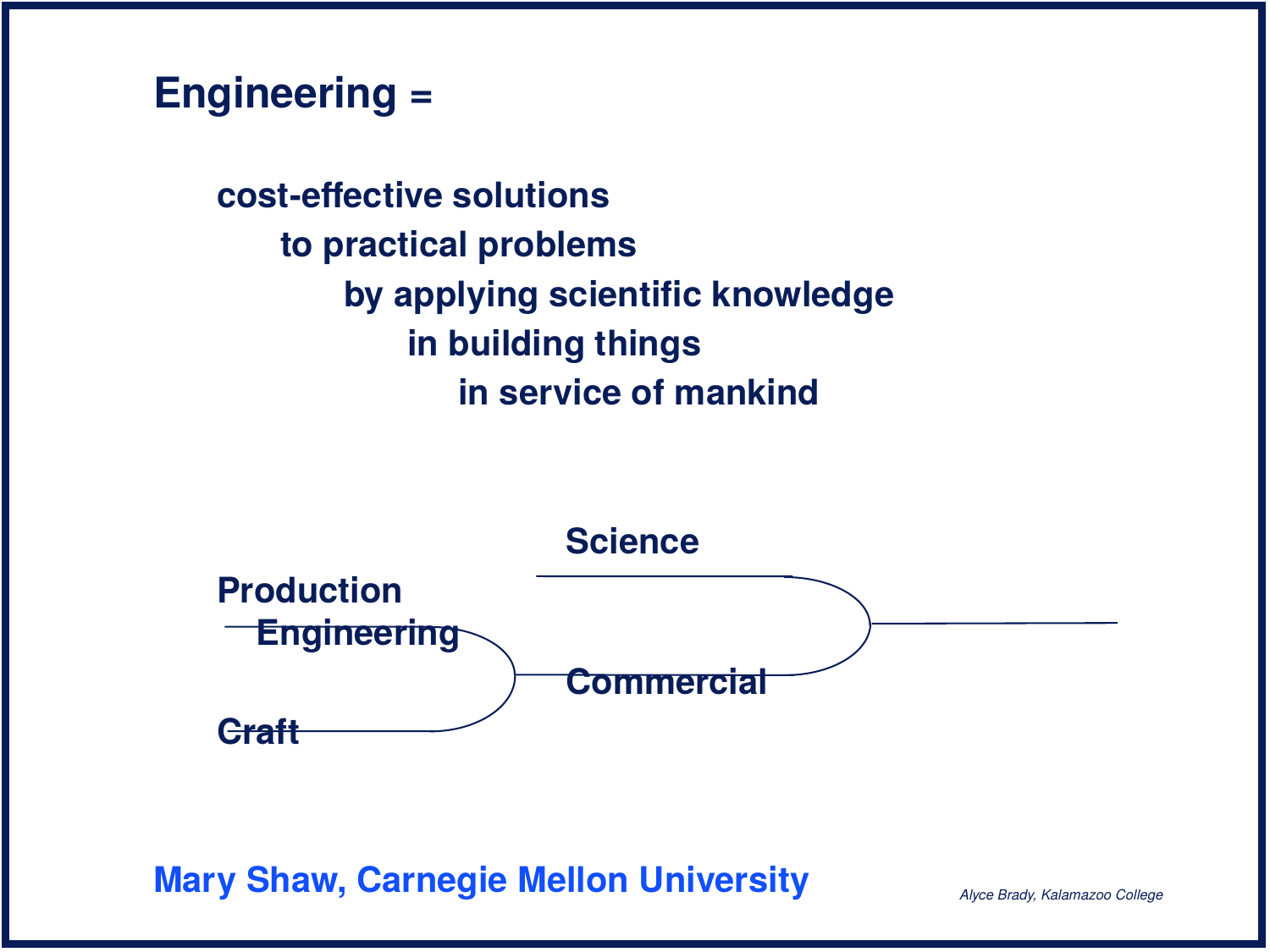

#
Engineering =

cost-effective solutions
to practical problems
by applying scientific knowledge
in building things
	  in service of mankind

		Science
Production				          Engineering
		Commercial
Craft

Mary Shaw, Carnegie Mellon University